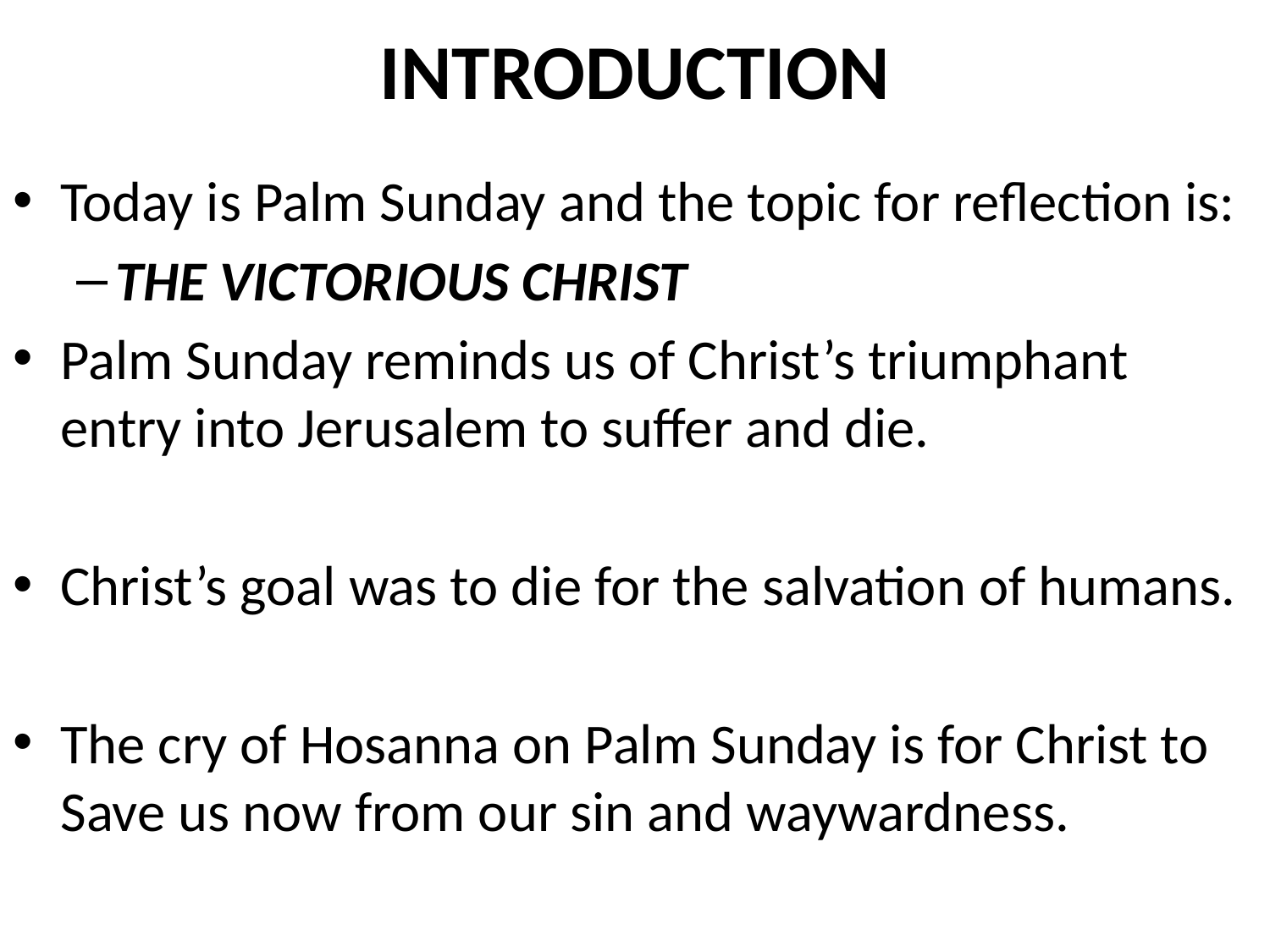

# INTRODUCTION
Today is Palm Sunday and the topic for reflection is:
THE VICTORIOUS CHRIST
Palm Sunday reminds us of Christ’s triumphant entry into Jerusalem to suffer and die.

Christ’s goal was to die for the salvation of humans.

The cry of Hosanna on Palm Sunday is for Christ to Save us now from our sin and waywardness.